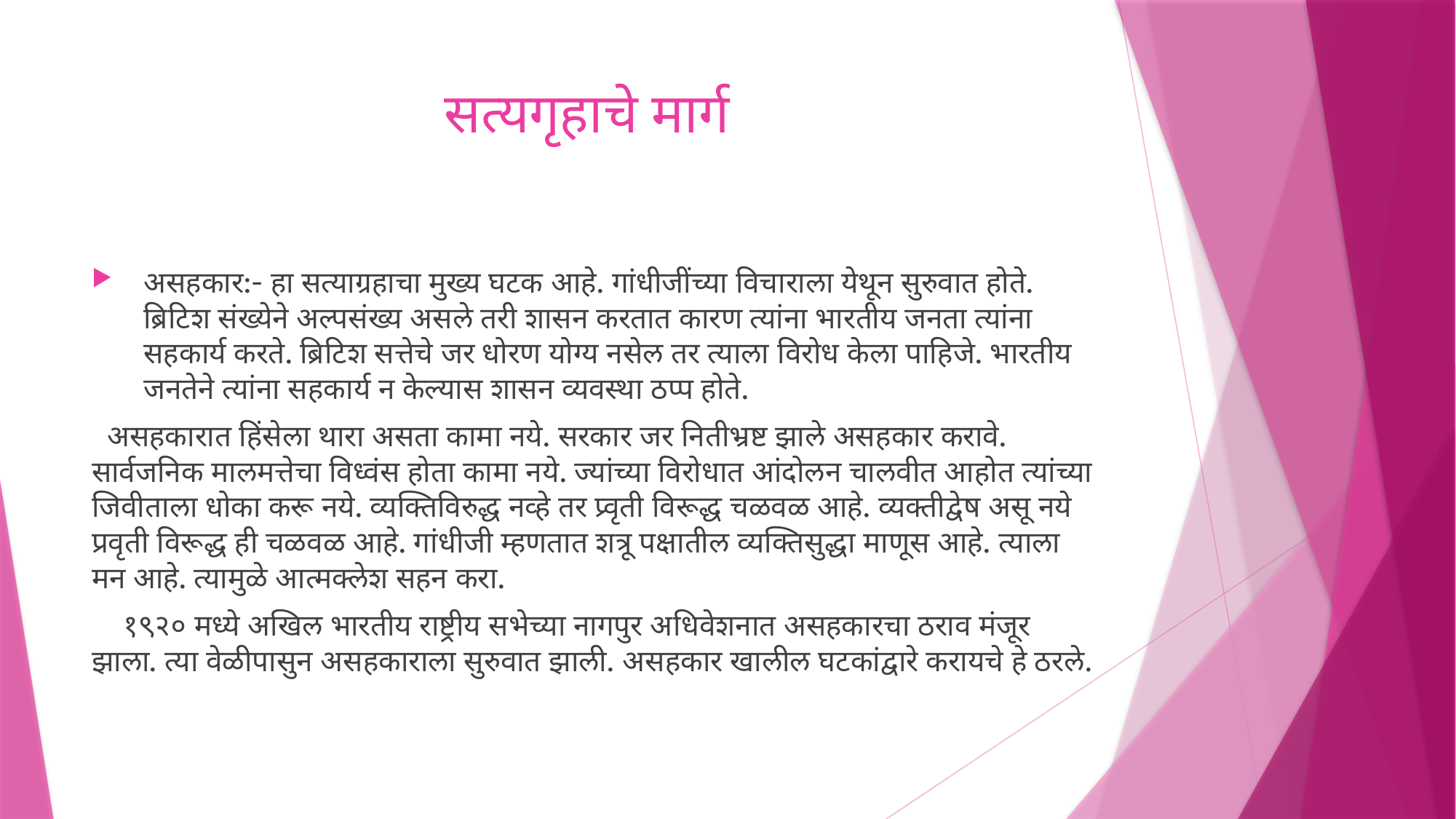

# सत्यगृहाचे मार्ग
असहकार:- हा सत्याग्रहाचा मुख्य घटक आहे. गांधीजींच्या विचाराला येथून सुरुवात होते. ब्रिटिश संख्येने अल्पसंख्य असले तरी शासन करतात कारण त्यांना भारतीय जनता त्यांना सहकार्य करते. ब्रिटिश सत्तेचे जर धोरण योग्य नसेल तर त्याला विरोध केला पाहिजे. भारतीय जनतेने त्यांना सहकार्य न केल्यास शासन व्यवस्था ठप्प होते.
  असहकारात हिंसेला थारा असता कामा नये. सरकार जर नितीभ्रष्ट झाले असहकार करावे. सार्वजनिक मालमत्तेचा विध्वंस होता कामा नये. ज्यांच्या विरोधात आंदोलन चालवीत आहोत त्यांच्या जिवीताला धोका करू नये. व्यक्तिविरुद्ध नव्हे तर प्र्वृती विरूद्ध चळवळ आहे. व्यक्तीद्वेष असू नये प्रवृती विरूद्ध ही चळवळ आहे. गांधीजी म्हणतात शत्रू पक्षातील व्यक्तिसुद्धा माणूस आहे. त्याला मन आहे. त्यामुळे आत्मक्लेश सहन करा.
    १९२० मध्ये अखिल भारतीय राष्ट्रीय सभेच्या नागपुर अधिवेशनात असहकारचा ठराव मंजूर झाला. त्या वेळीपासुन असहकाराला सुरुवात झाली. असहकार खालील घटकांद्वारे करायचे हे ठरले.